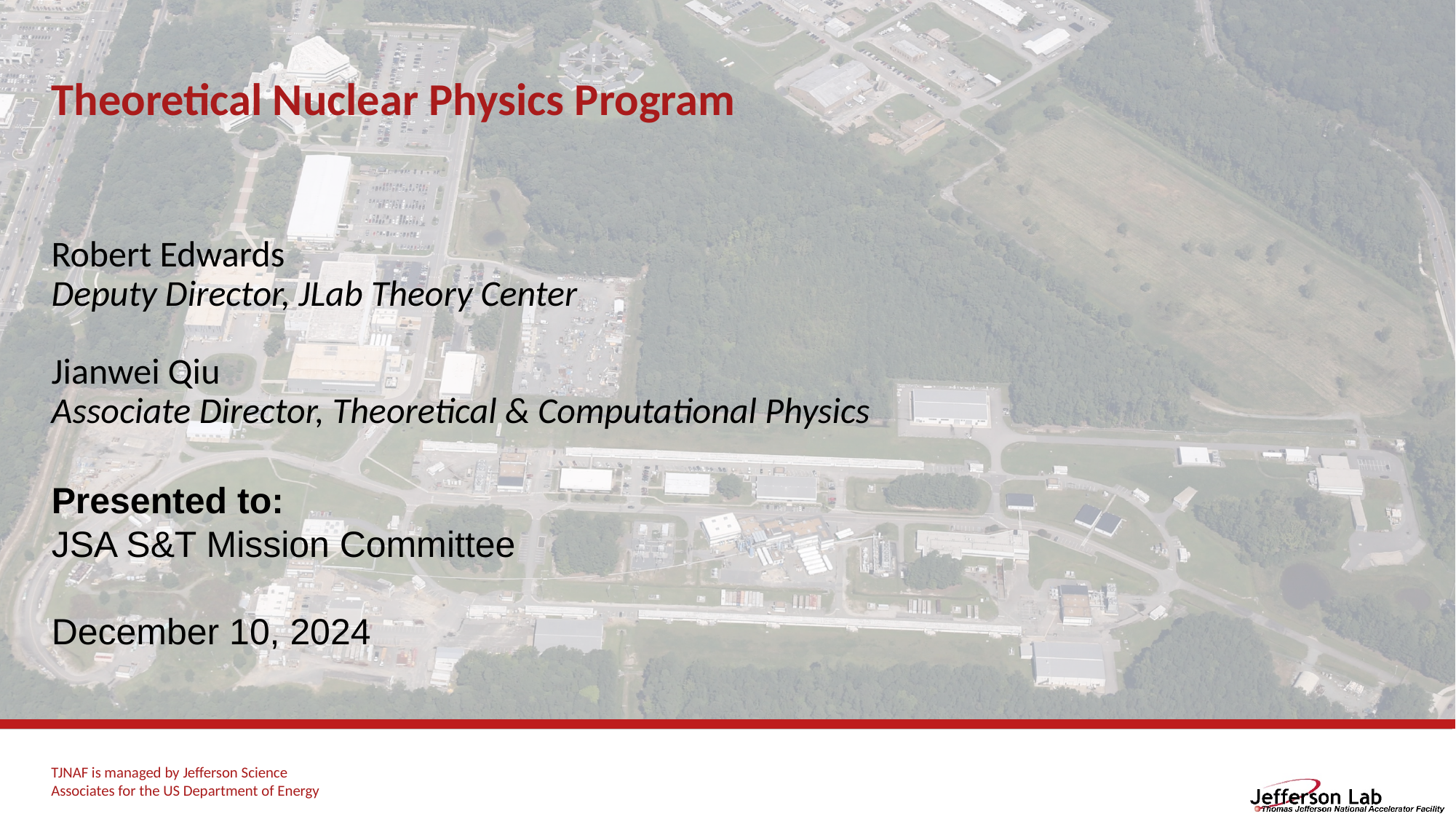

Theoretical Nuclear Physics Program
Robert Edwards
Deputy Director, JLab Theory Center
Jianwei Qiu
Associate Director, Theoretical & Computational Physics
Presented to:
JSA S&T Mission Committee

December 10, 2024